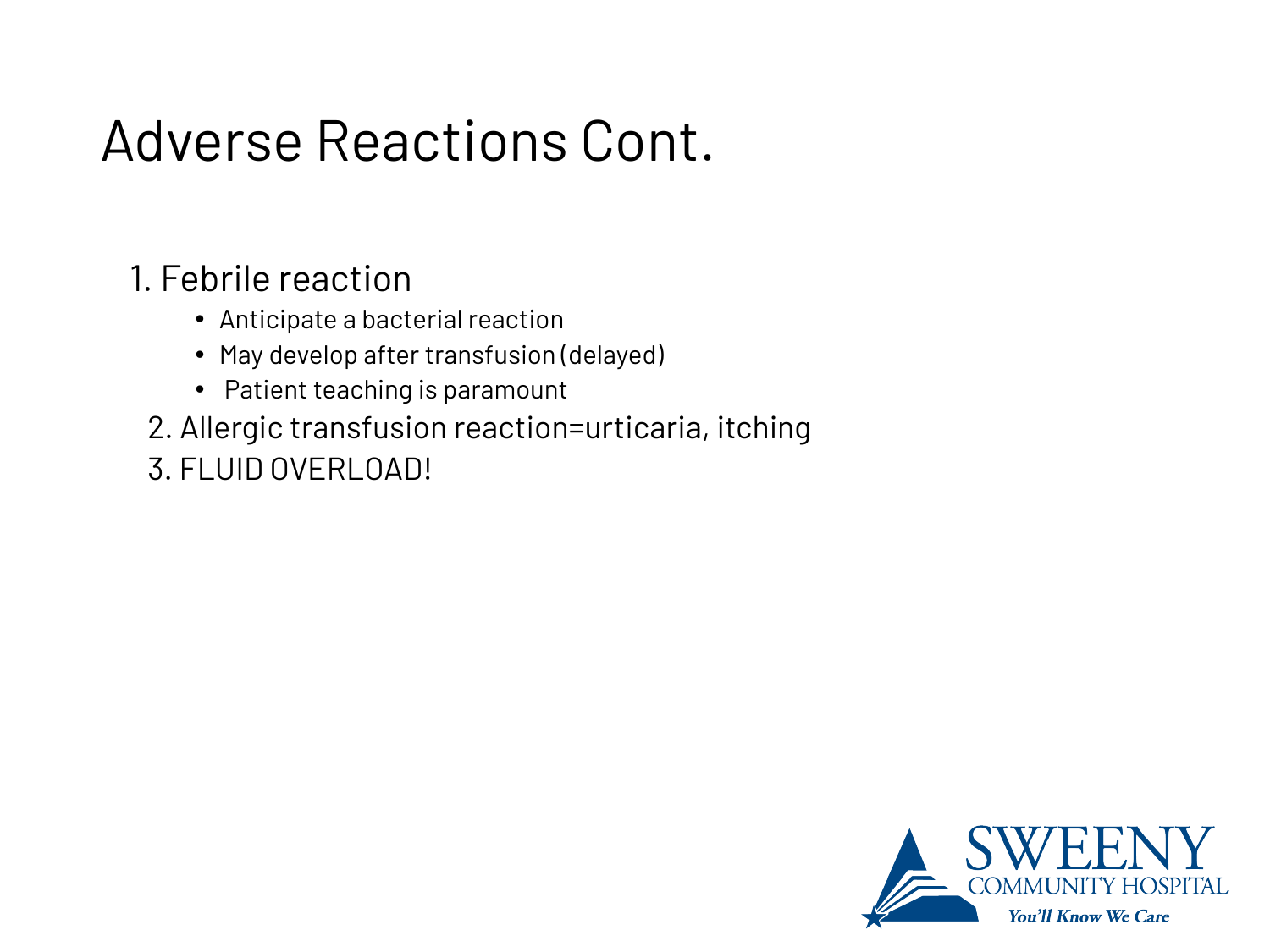

# Adverse Reactions Cont.
    1. Febrile reaction
Anticipate a bacterial reaction
May develop after transfusion (delayed)
 Patient teaching is paramount
2. Allergic transfusion reaction=urticaria, itching
3. FLUID OVERLOAD!